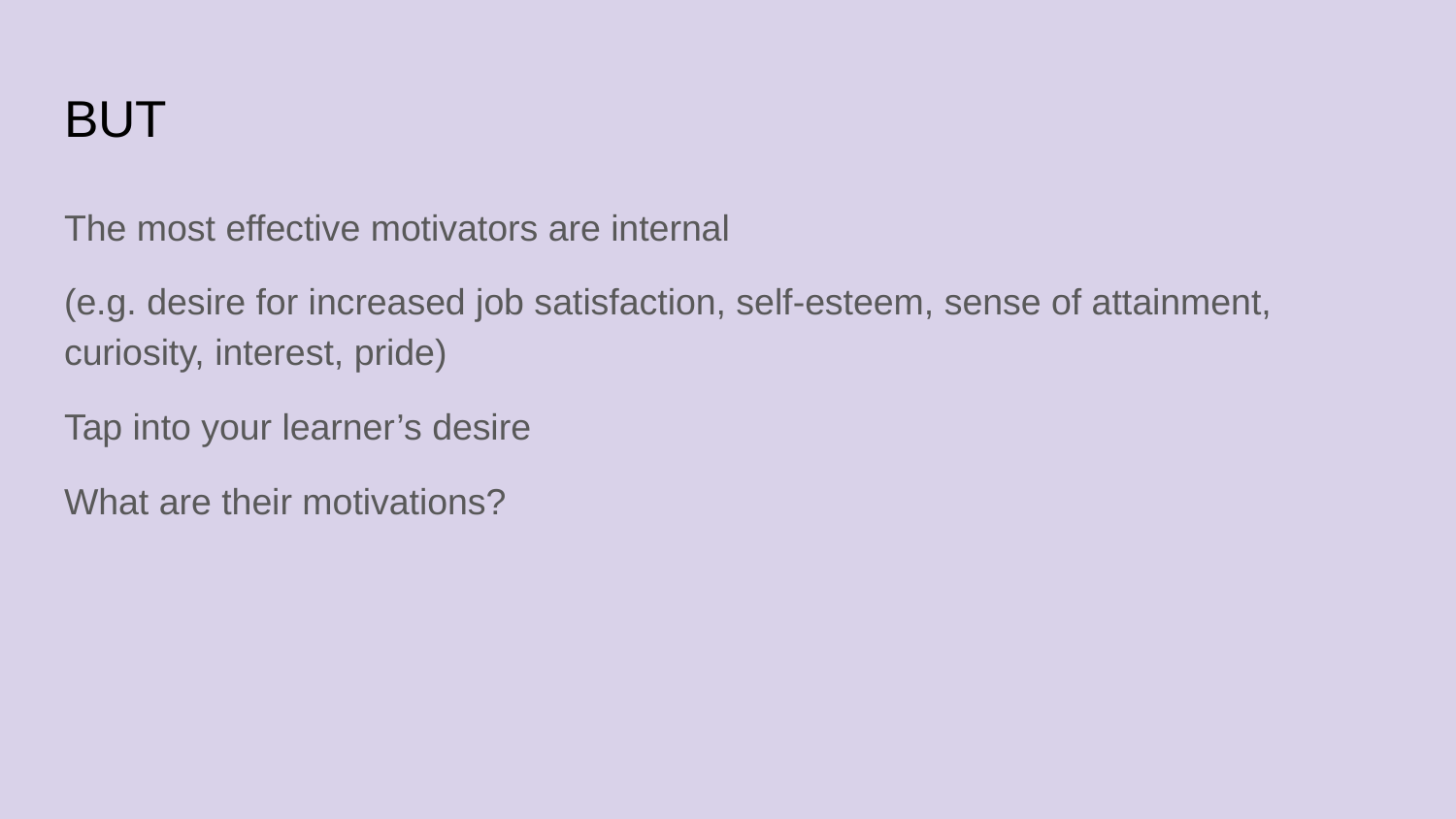

# BUT
The most effective motivators are internal
(e.g. desire for increased job satisfaction, self-esteem, sense of attainment, curiosity, interest, pride)
Tap into your learner’s desire
What are their motivations?